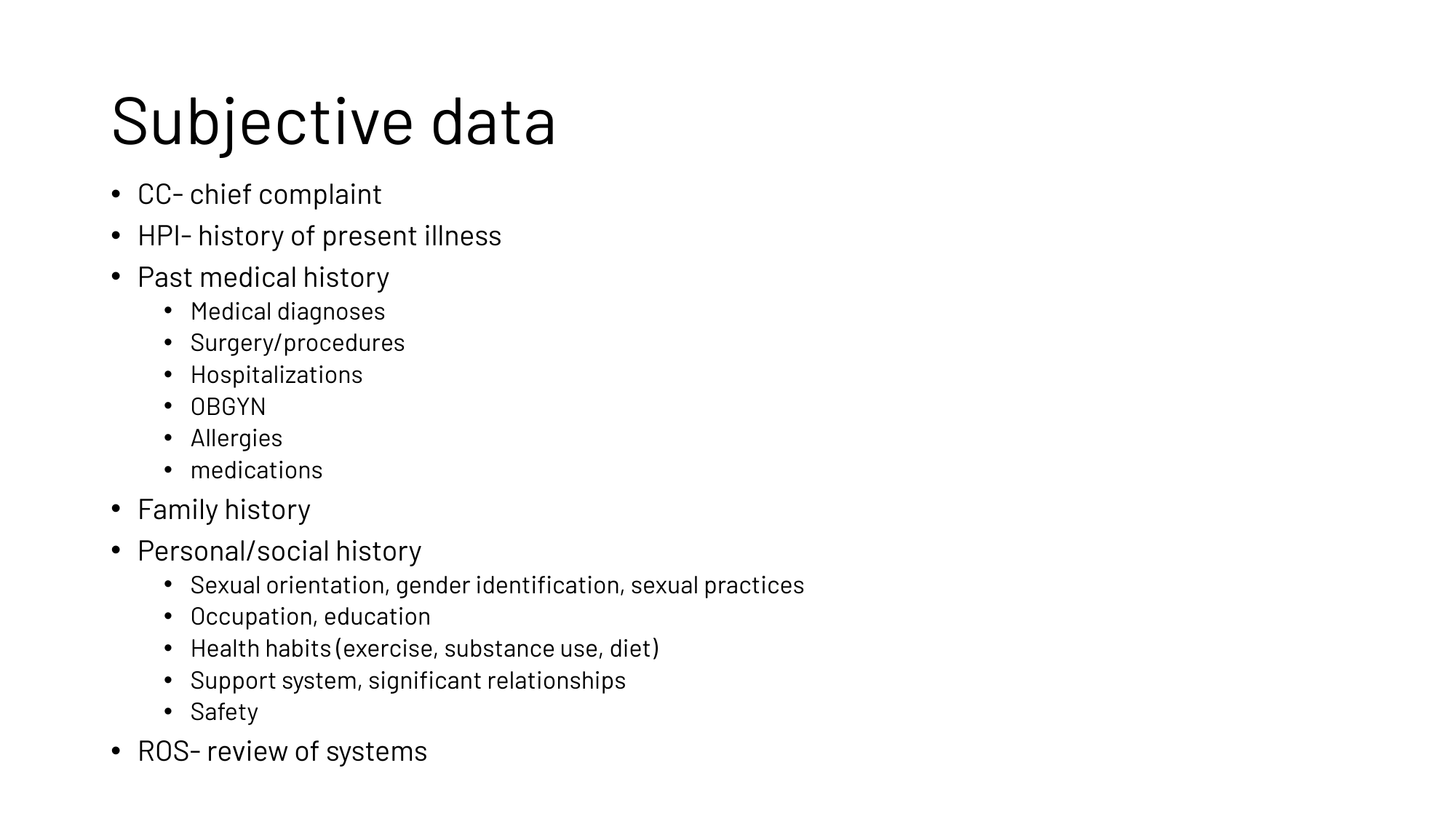

# Subjective data
CC- chief complaint
HPI- history of present illness
Past medical history
Medical diagnoses
Surgery/procedures
Hospitalizations
OBGYN
Allergies
medications
Family history
Personal/social history
Sexual orientation, gender identification, sexual practices
Occupation, education
Health habits (exercise, substance use, diet)
Support system, significant relationships
Safety
ROS- review of systems